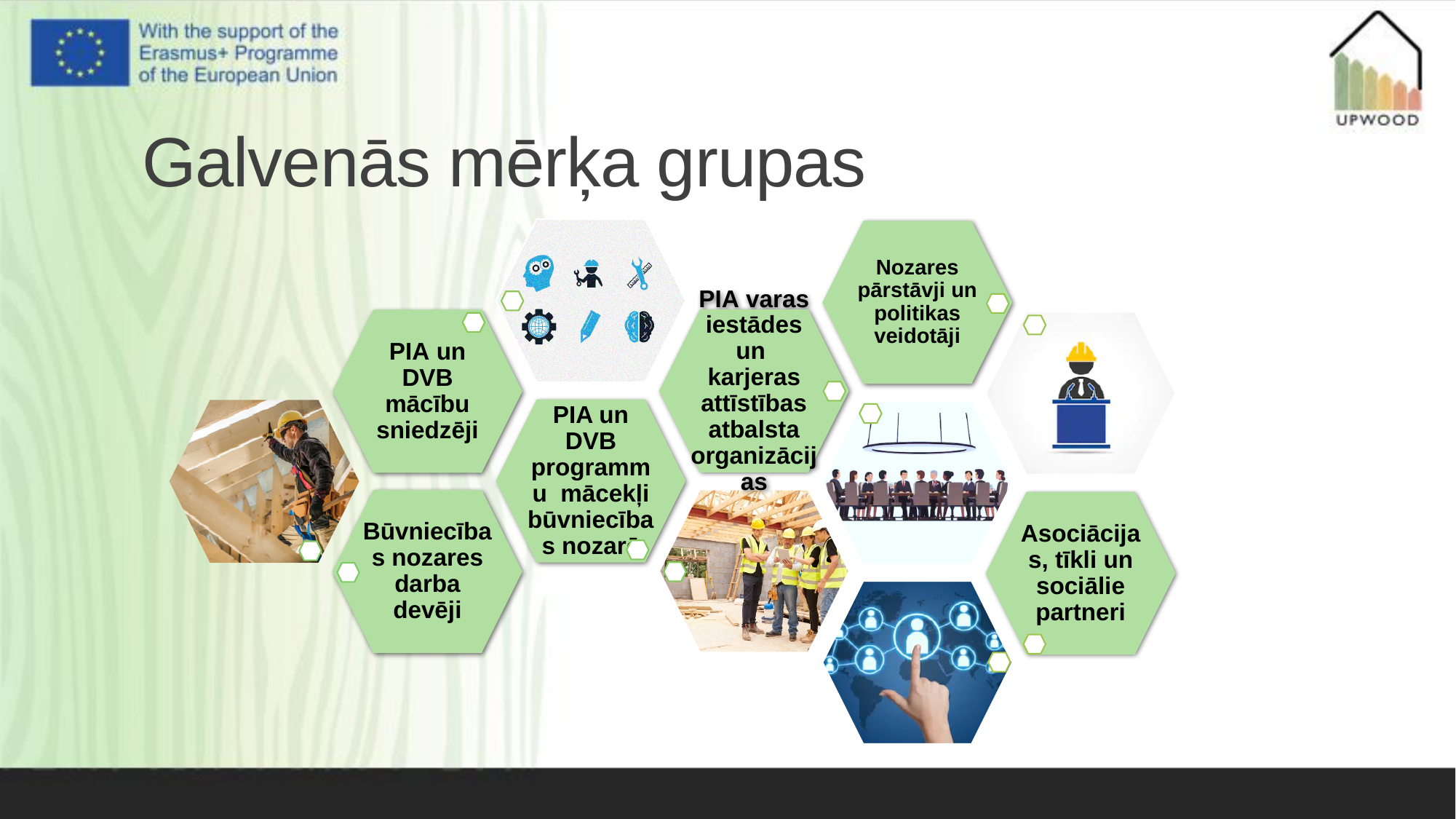

# Galvenās mērķa grupas
Būvniecības nozares darba devēji
PIA un DVB programmu  mācekļi būvniecības nozarē
PIA un DVB mācību sniedzēji
PIA varas iestādes un  karjeras attīstības atbalsta organizācijas
Nozares pārstāvji un politikas veidotāji
Asociācijas, tīkli un sociālie partneri